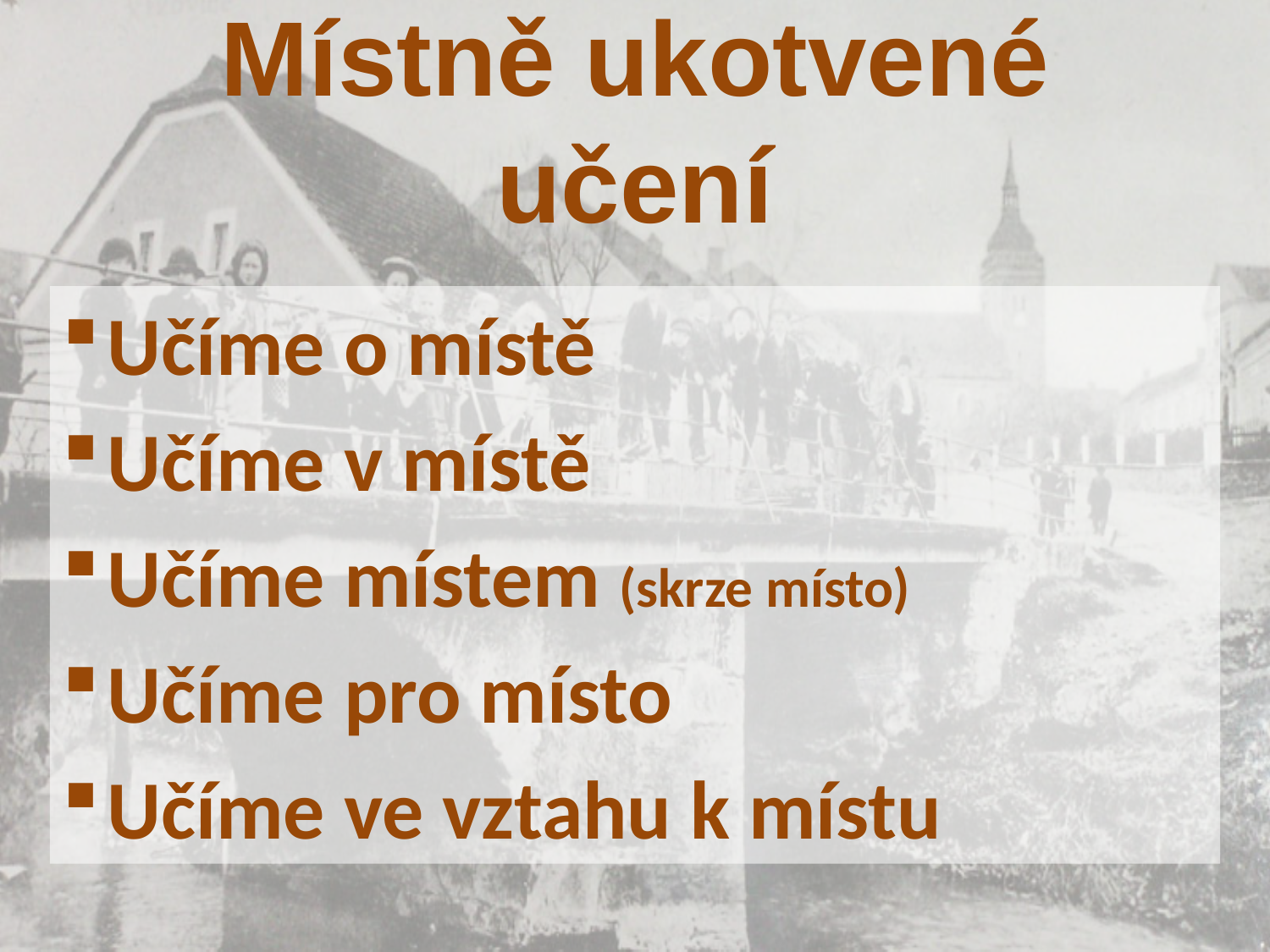

# Místně ukotvené učení
Učíme o místě
Učíme v místě
Učíme místem (skrze místo)
Učíme pro místo
Učíme ve vztahu k místu